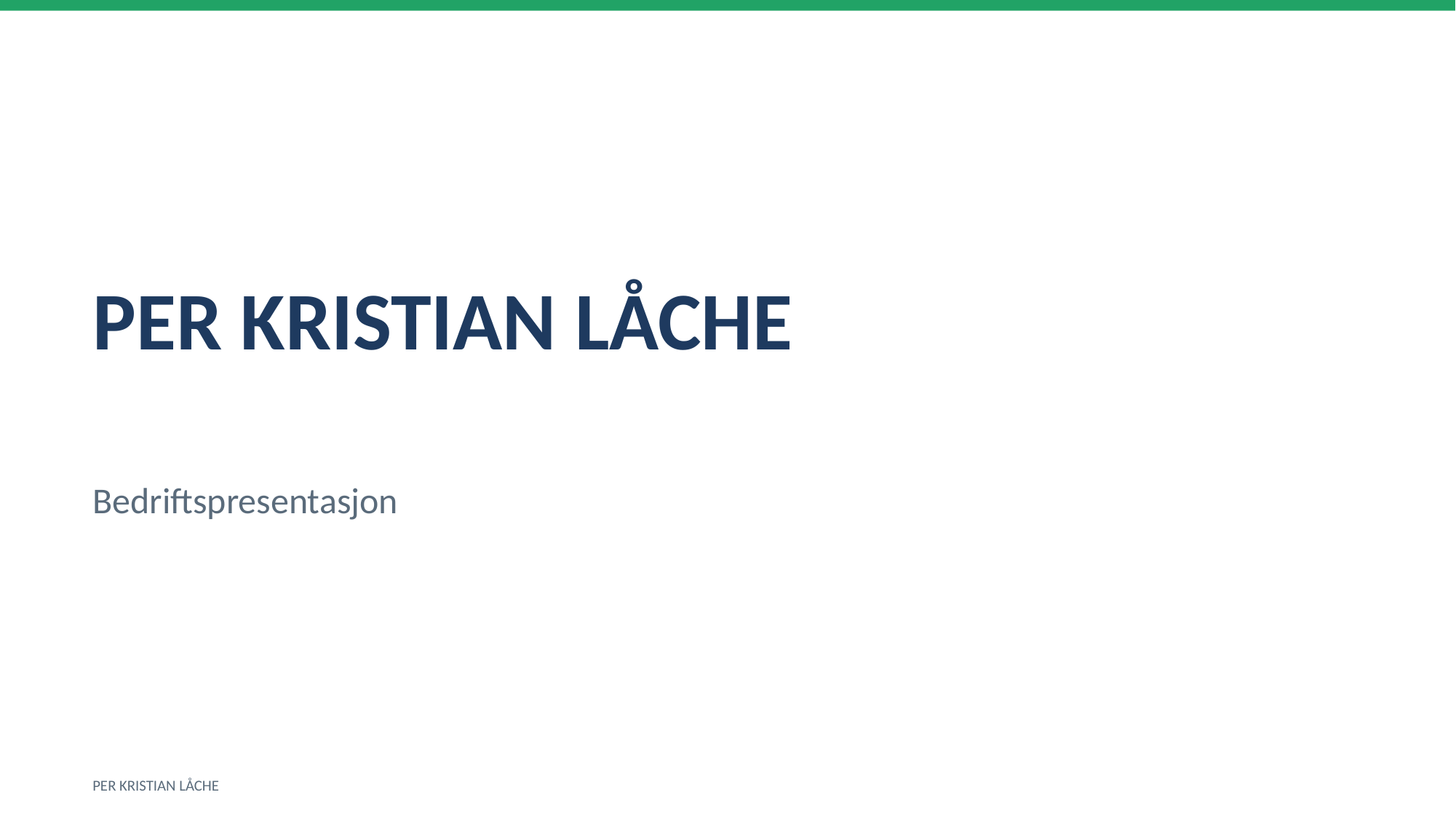

PER KRISTIAN LÅCHE
Bedriftspresentasjon
PER KRISTIAN LÅCHE